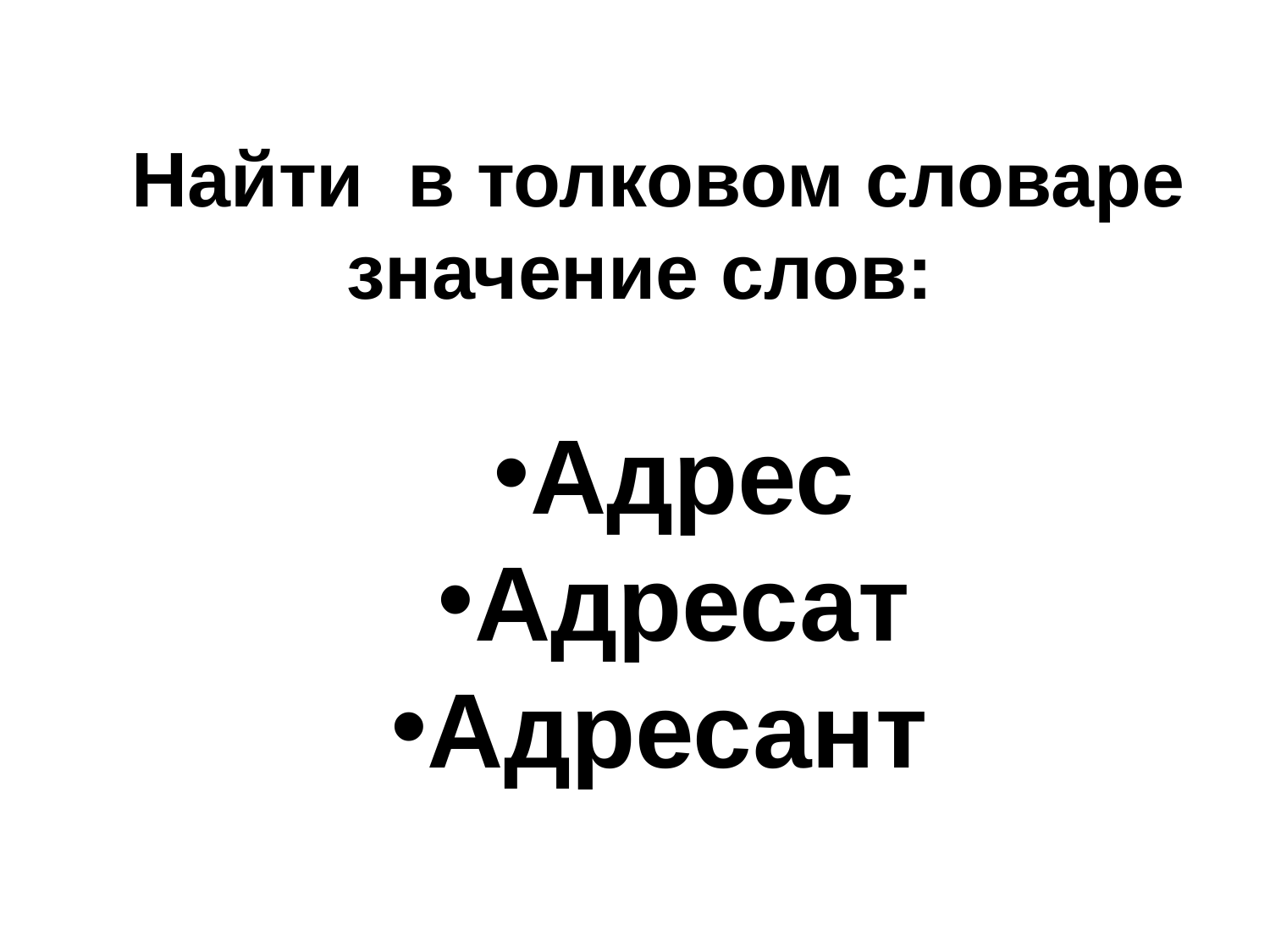

Найти  в толковом словаре значение слов:

Адрес
Адресат
Адресант